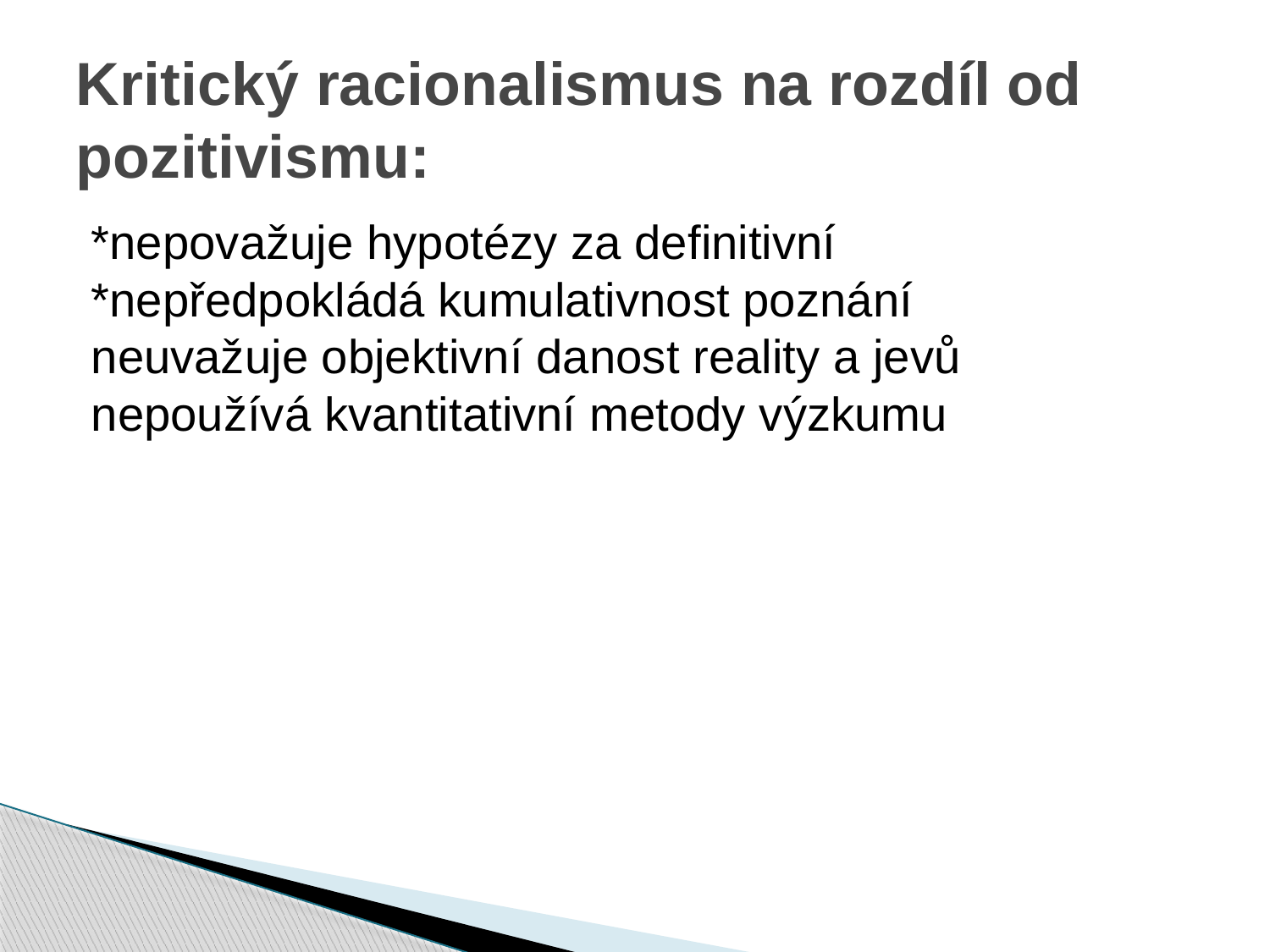

# Kritický racionalismus na rozdíl od pozitivismu:
*nepovažuje hypotézy za definitivní 
*nepředpokládá kumulativnost poznání 
neuvažuje objektivní danost reality a jevů 
nepoužívá kvantitativní metody výzkumu